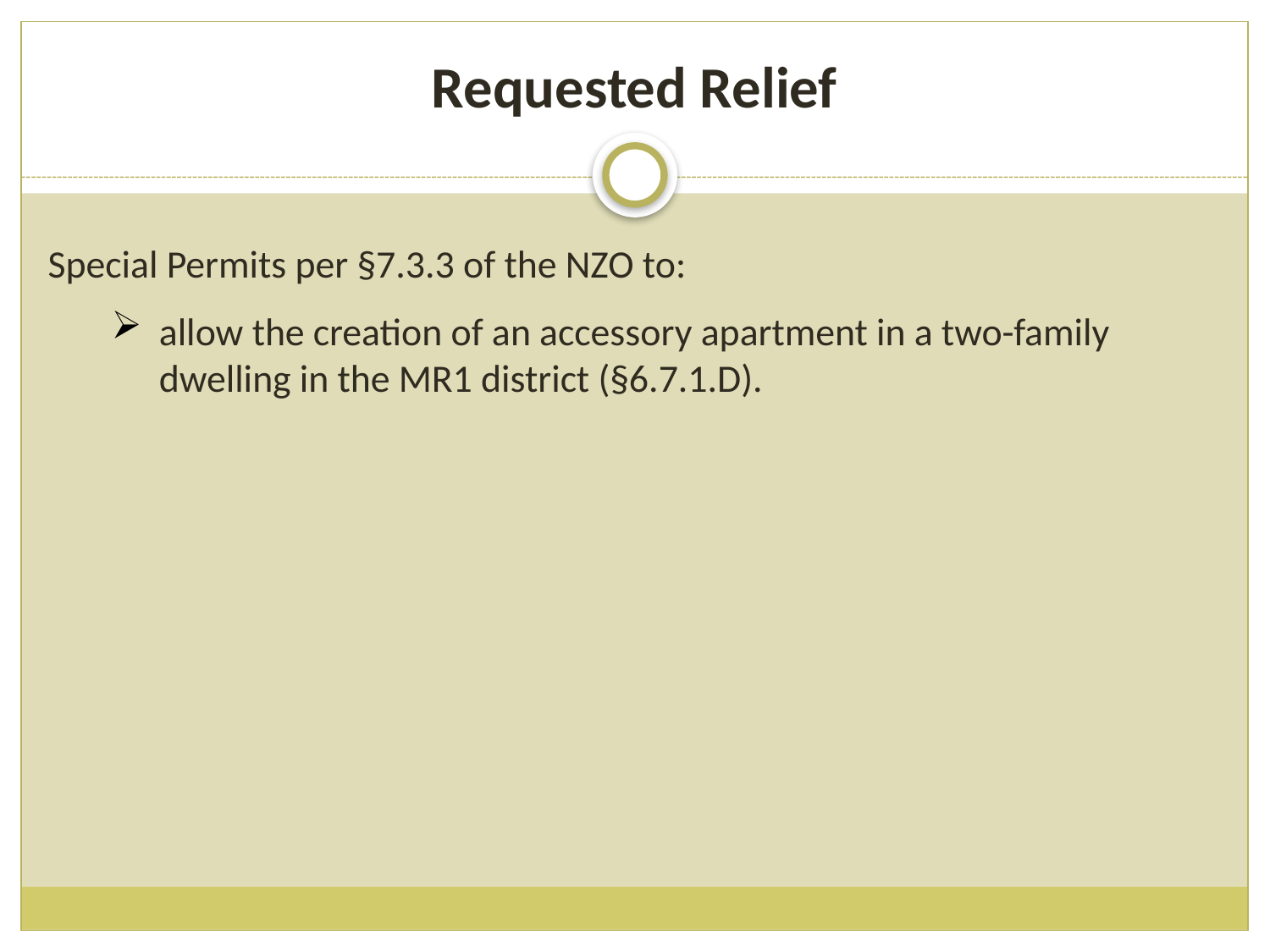

# Requested Relief
Special Permits per §7.3.3 of the NZO to:
allow the creation of an accessory apartment in a two-family dwelling in the MR1 district (§6.7.1.D).